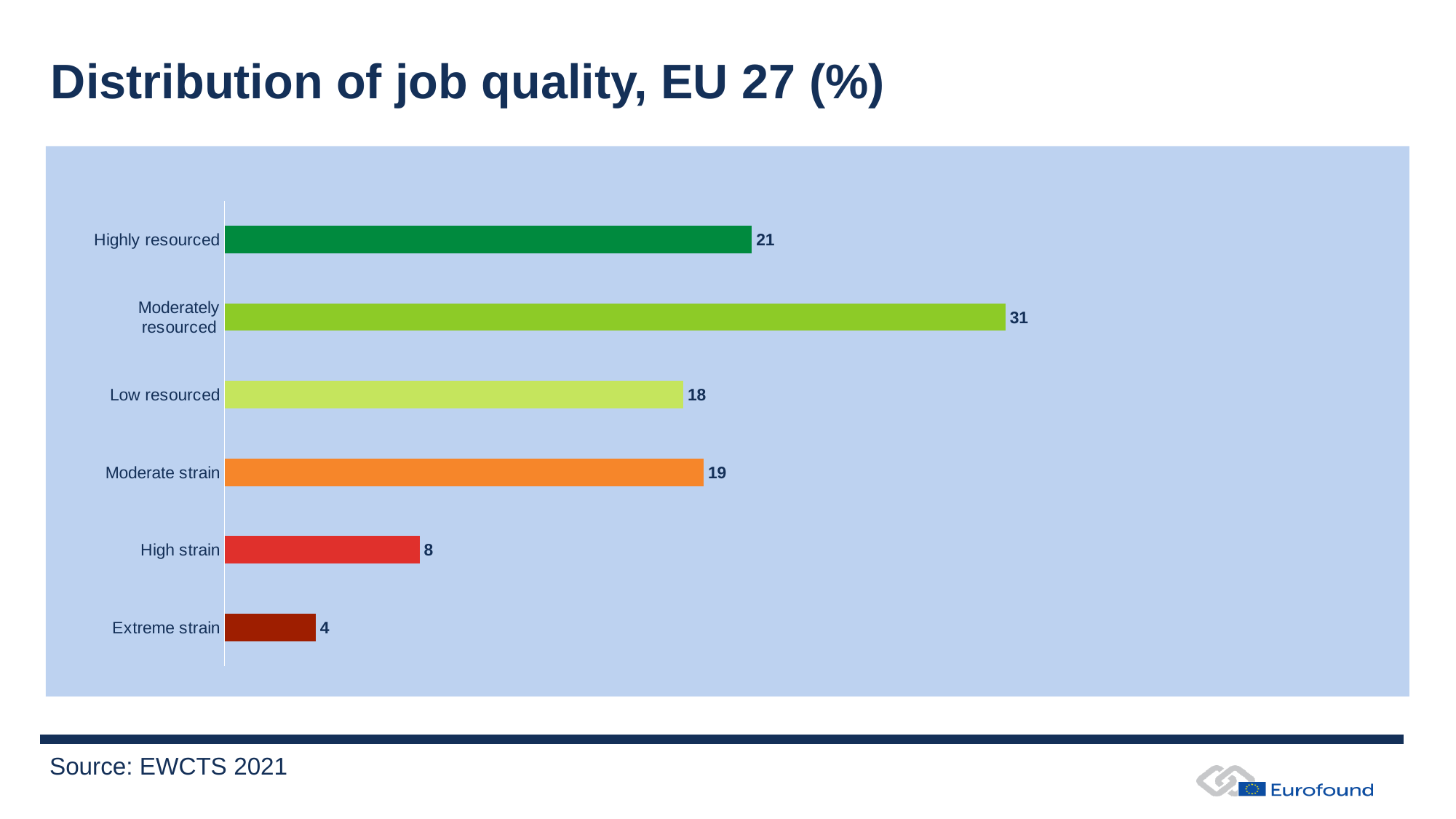

# Distribution of job quality, EU 27 (%)

### Chart

| Category |  |
|---|---|
| Extreme strain | 3.6 |
| High strain | 7.7 |
| Moderate strain | 18.9 |
| Low resourced | 18.1 |
| Moderately resourced | 30.8 |
| Highly resourced | 20.8 |
Source: EWCTS 2021